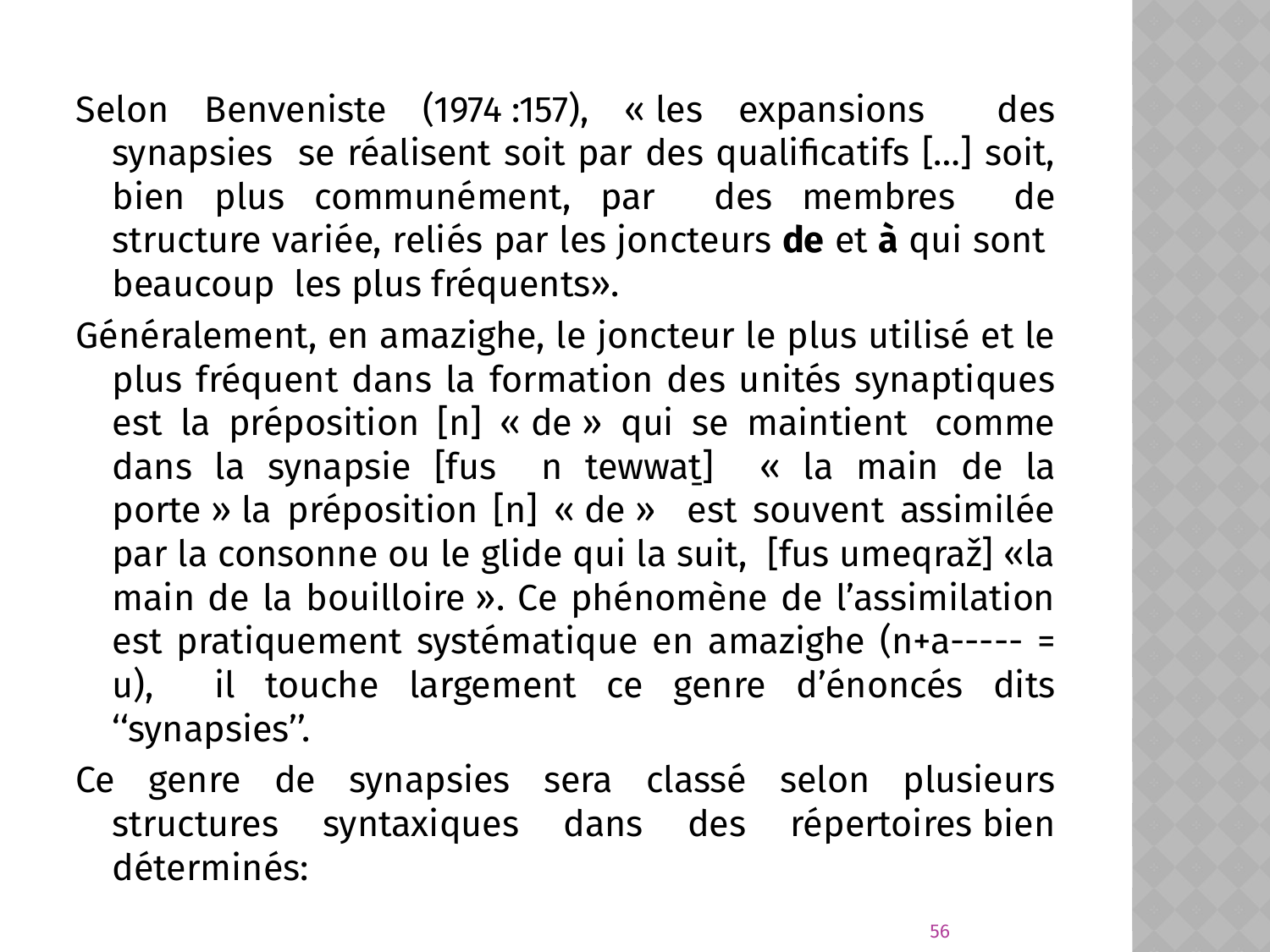

Selon Benveniste (1974 :157), « les expansions  des synapsies  se réalisent soit par des qualificatifs […] soit, bien plus communément, par  des membres  de structure variée, reliés par les joncteurs de et à qui sont  beaucoup  les plus fréquents».
Généralement, en amazighe, le joncteur le plus utilisé et le plus fréquent dans la formation des unités synaptiques est la préposition [n] « de » qui se maintient  comme dans la synapsie [fus  n tewwaṯ]  « la main de la porte » la préposition [n] « de »  est souvent assimilée par la consonne ou le glide qui la suit,  [fus umeqraž] «la main de la bouilloire ». Ce phénomène de l’assimilation est pratiquement sys­té­ma­ti­que en amazighe (n+a----- = u),  il touche largement ce genre d’énoncés dits ‘‘synapsies’’.
Ce genre de synapsies sera classé selon plusieurs structures syntaxiques dans des répertoires bien déterminés:

56